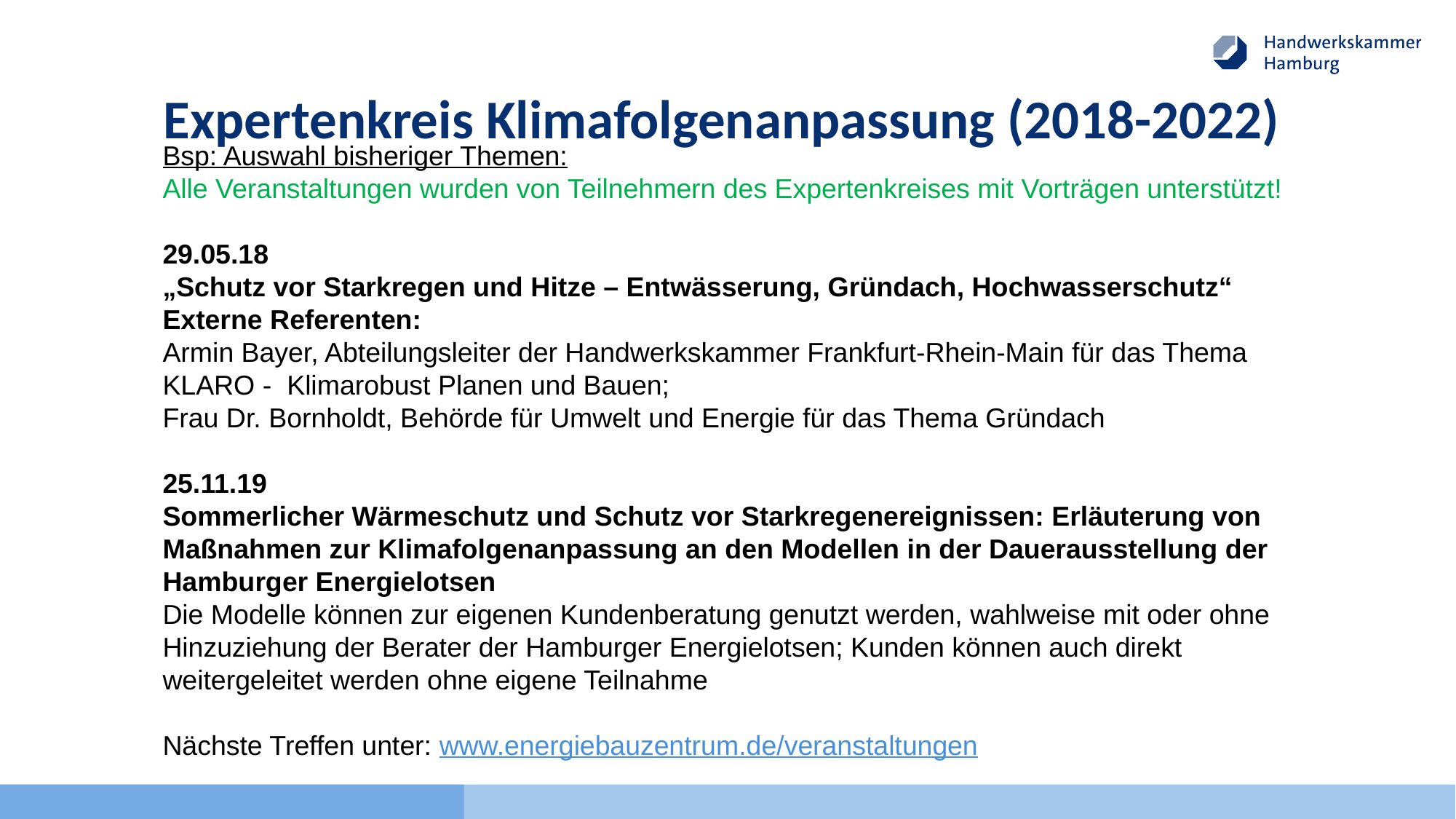

# Expertenkreis Klimafolgenanpassung (2018-2022)
Bsp: Auswahl bisheriger Themen:
Alle Veranstaltungen wurden von Teilnehmern des Expertenkreises mit Vorträgen unterstützt!

29.05.18
„Schutz vor Starkregen und Hitze – Entwässerung, Gründach, Hochwasserschutz“
Externe Referenten:
Armin Bayer, Abteilungsleiter der Handwerkskammer Frankfurt-Rhein-Main für das Thema KLARO -  Klimarobust Planen und Bauen;
Frau Dr. Bornholdt, Behörde für Umwelt und Energie für das Thema Gründach

25.11.19
Sommerlicher Wärmeschutz und Schutz vor Starkregenereignissen: Erläuterung von Maßnahmen zur Klimafolgenanpassung an den Modellen in der Dauerausstellung der Hamburger Energielotsen
Die Modelle können zur eigenen Kundenberatung genutzt werden, wahlweise mit oder ohne Hinzuziehung der Berater der Hamburger Energielotsen; Kunden können auch direkt weitergeleitet werden ohne eigene Teilnahme

Nächste Treffen unter: www.energiebauzentrum.de/veranstaltungen